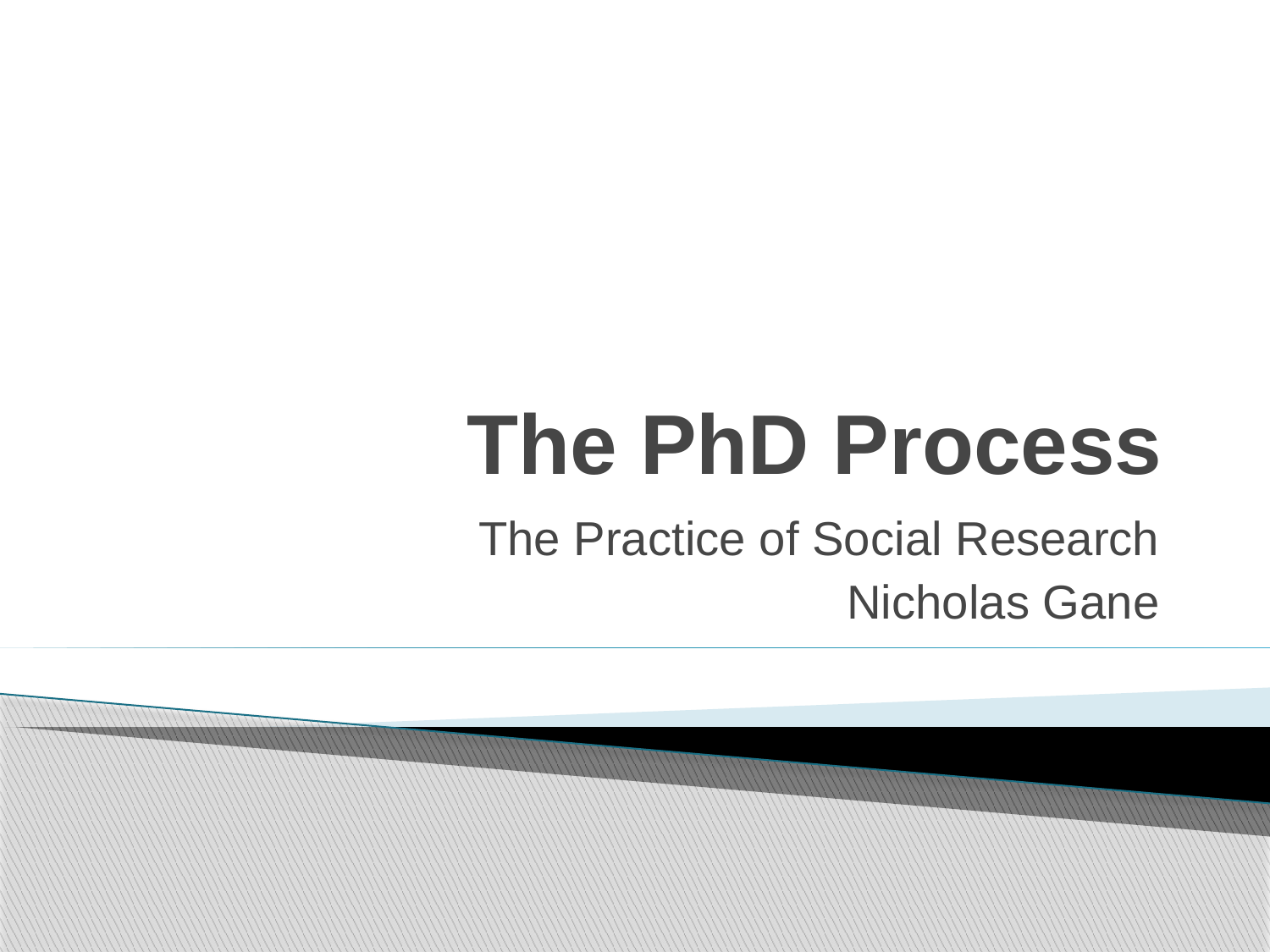

# The PhD Process
The Practice of Social Research
Nicholas Gane